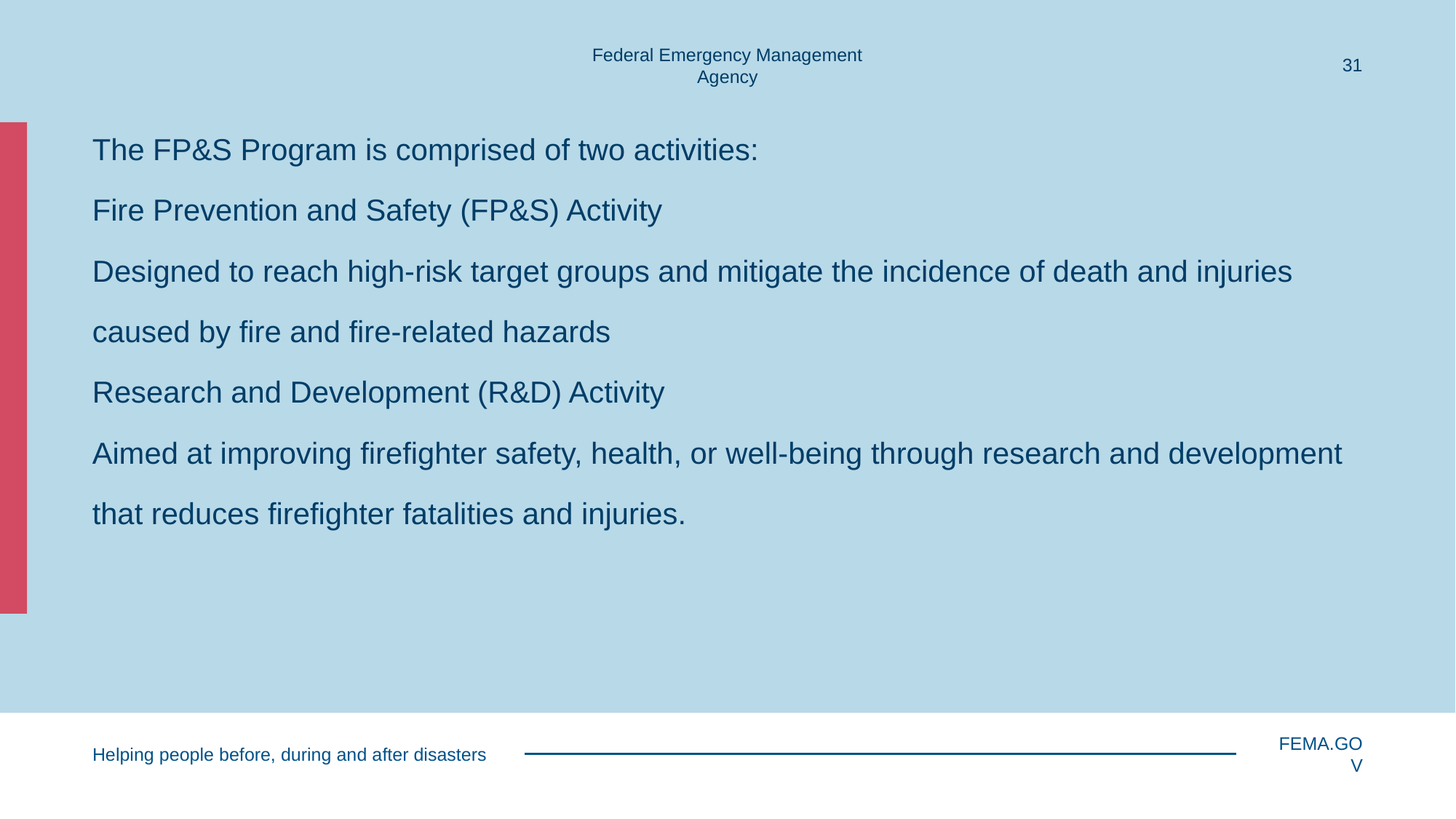

31
# The FP&S Program is comprised of two activities: Fire Prevention and Safety (FP&S) Activity Designed to reach high-risk target groups and mitigate the incidence of death and injuries caused by fire and fire-related hazards Research and Development (R&D) Activity Aimed at improving firefighter safety, health, or well-being through research and development that reduces firefighter fatalities and injuries.